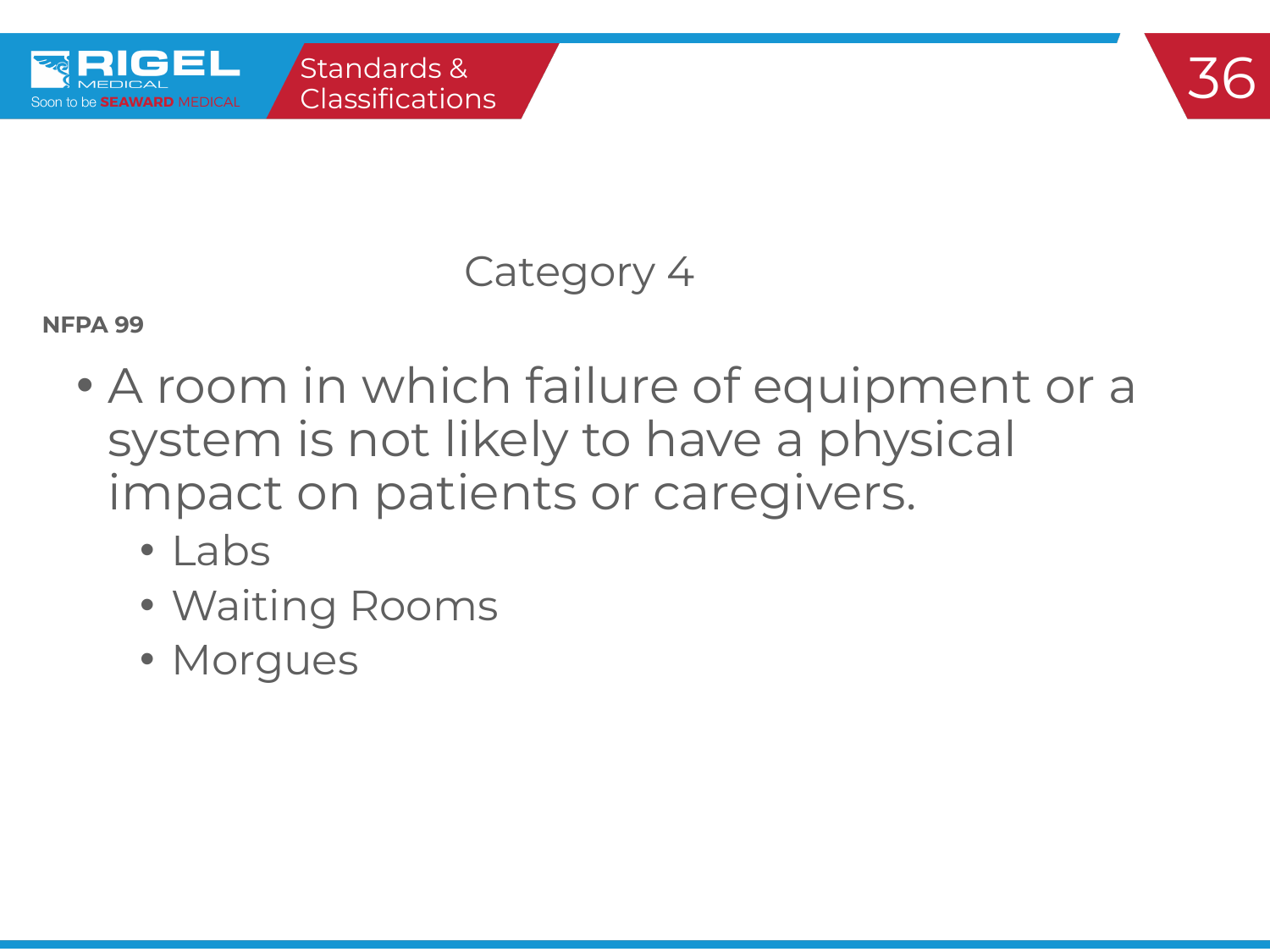

36
Standards & Classifications
# Category 4
NFPA 99
A room in which failure of equipment or a system is not likely to have a physical impact on patients or caregivers.
Labs
Waiting Rooms
Morgues